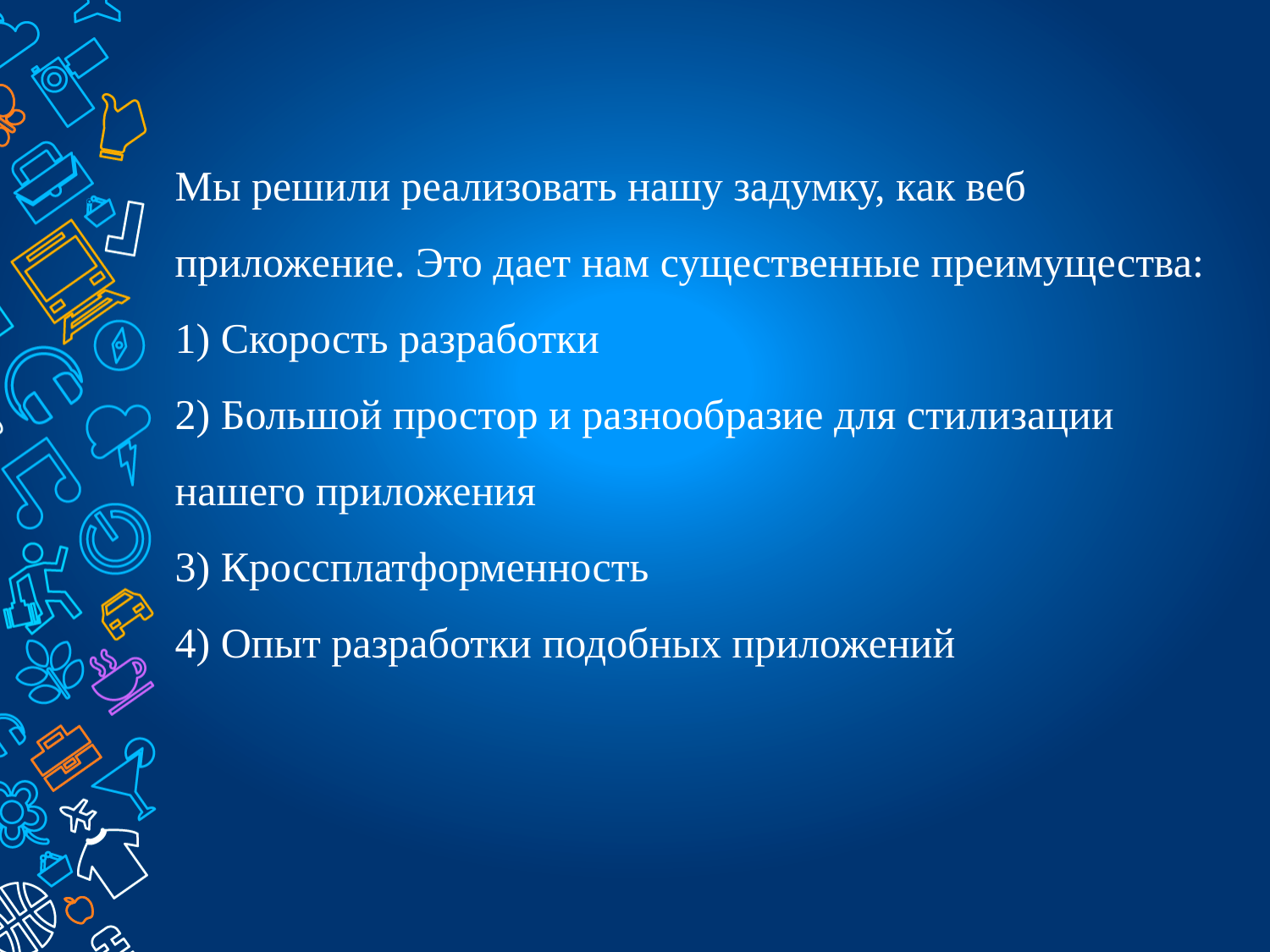

Мы решили реализовать нашу задумку, как веб приложение. Это дает нам существенные преимущества:
1) Скорость разработки
2) Большой простор и разнообразие для стилизации нашего приложения
3) Кроссплатформенность
4) Опыт разработки подобных приложений